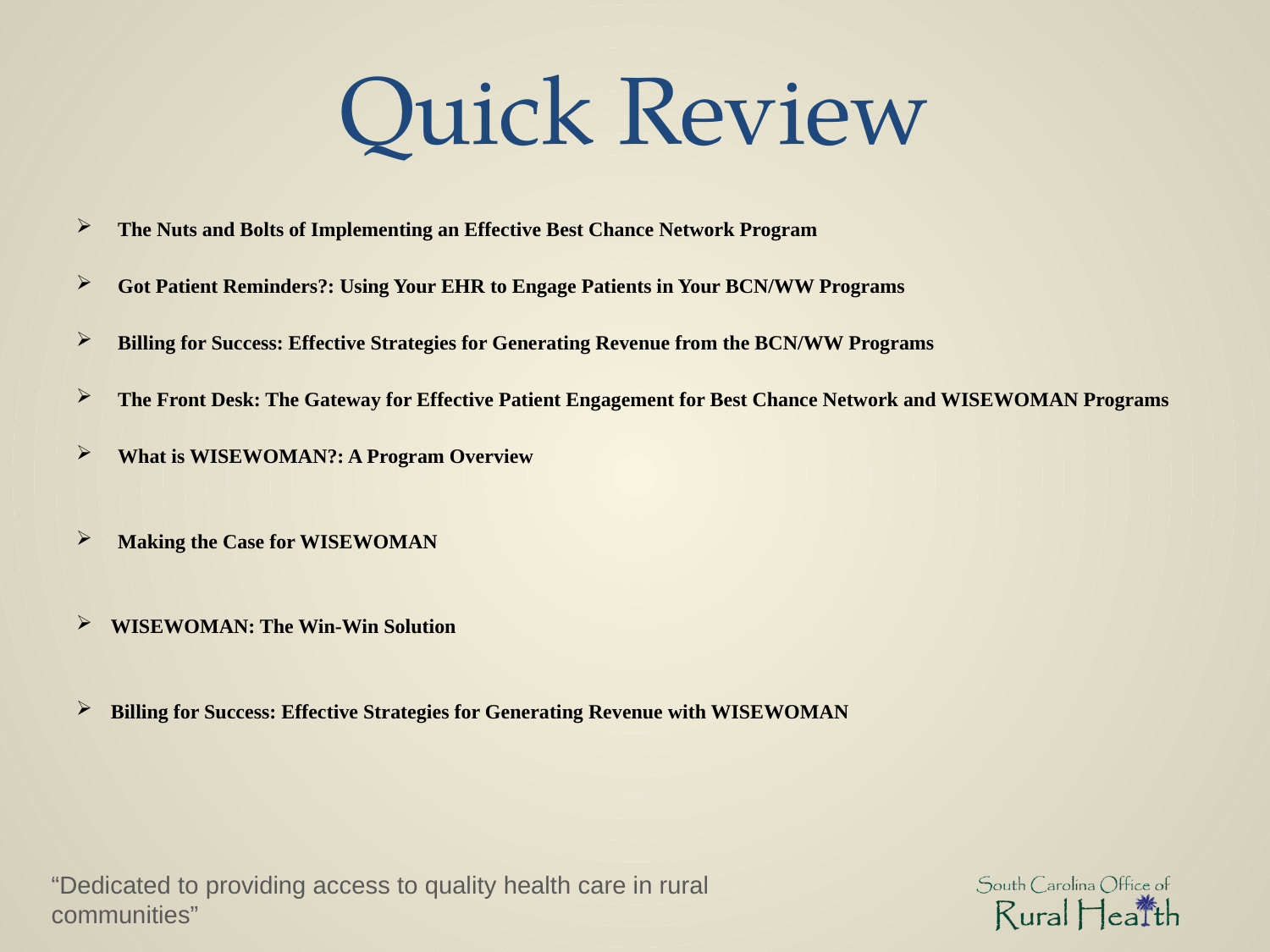

# Quick Review

The Nuts and Bolts of Implementing an Effective Best Chance Network Program

Got Patient Reminders?: Using Your EHR to Engage Patients in Your BCN/WW Programs

Billing for Success: Effective Strategies for Generating Revenue from the BCN/WW Programs

The Front Desk: The Gateway for Effective Patient Engagement for Best Chance Network and WISEWOMAN Programs

What is WISEWOMAN?: A Program Overview

Making the Case for WISEWOMAN

WISEWOMAN: The Win-Win Solution

Billing for Success: Effective Strategies for Generating Revenue with WISEWOMAN